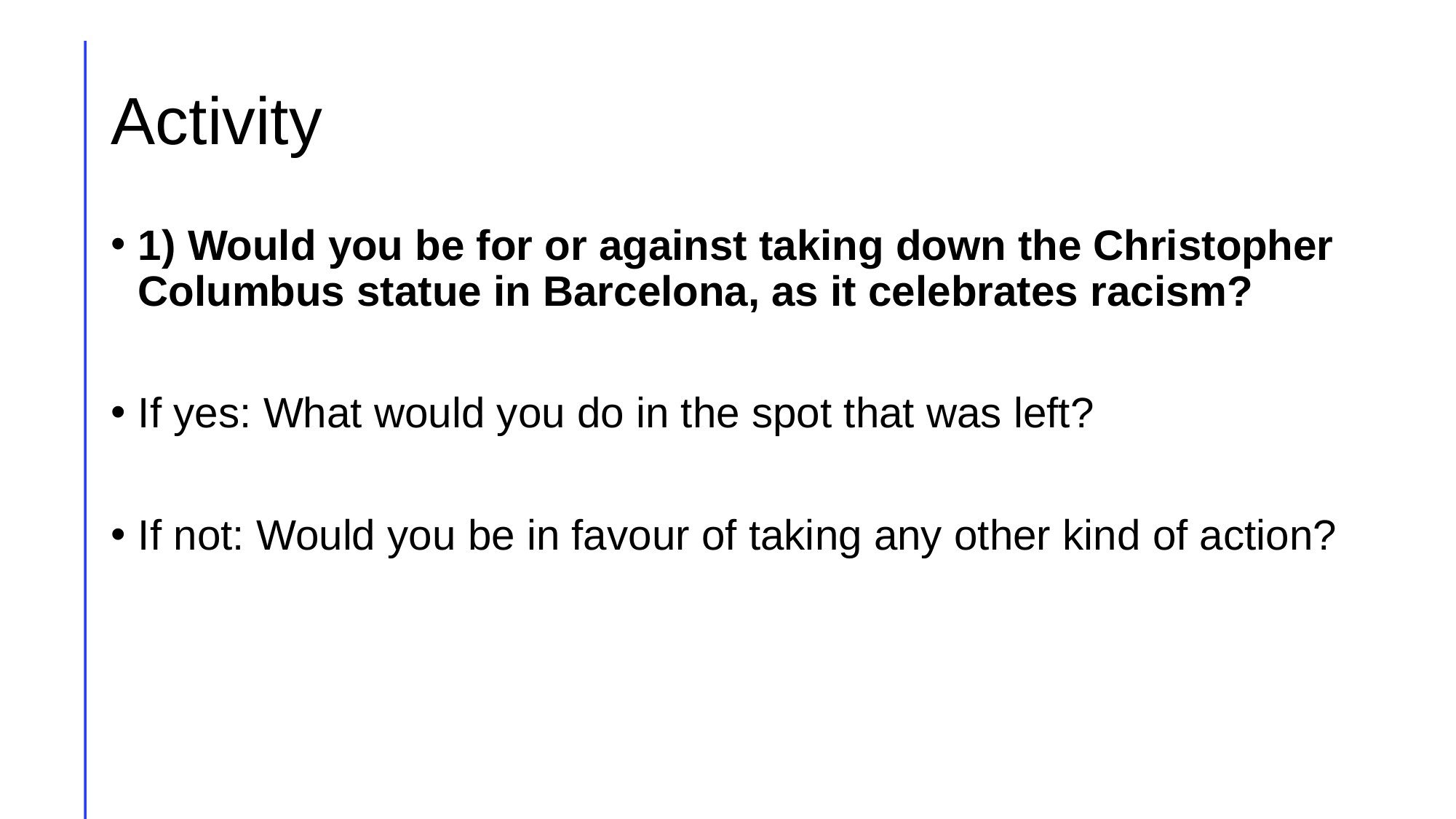

# Activity
1) Would you be for or against taking down the Christopher Columbus statue in Barcelona, as it celebrates racism?

If yes: What would you do in the spot that was left?

If not: Would you be in favour of taking any other kind of action?